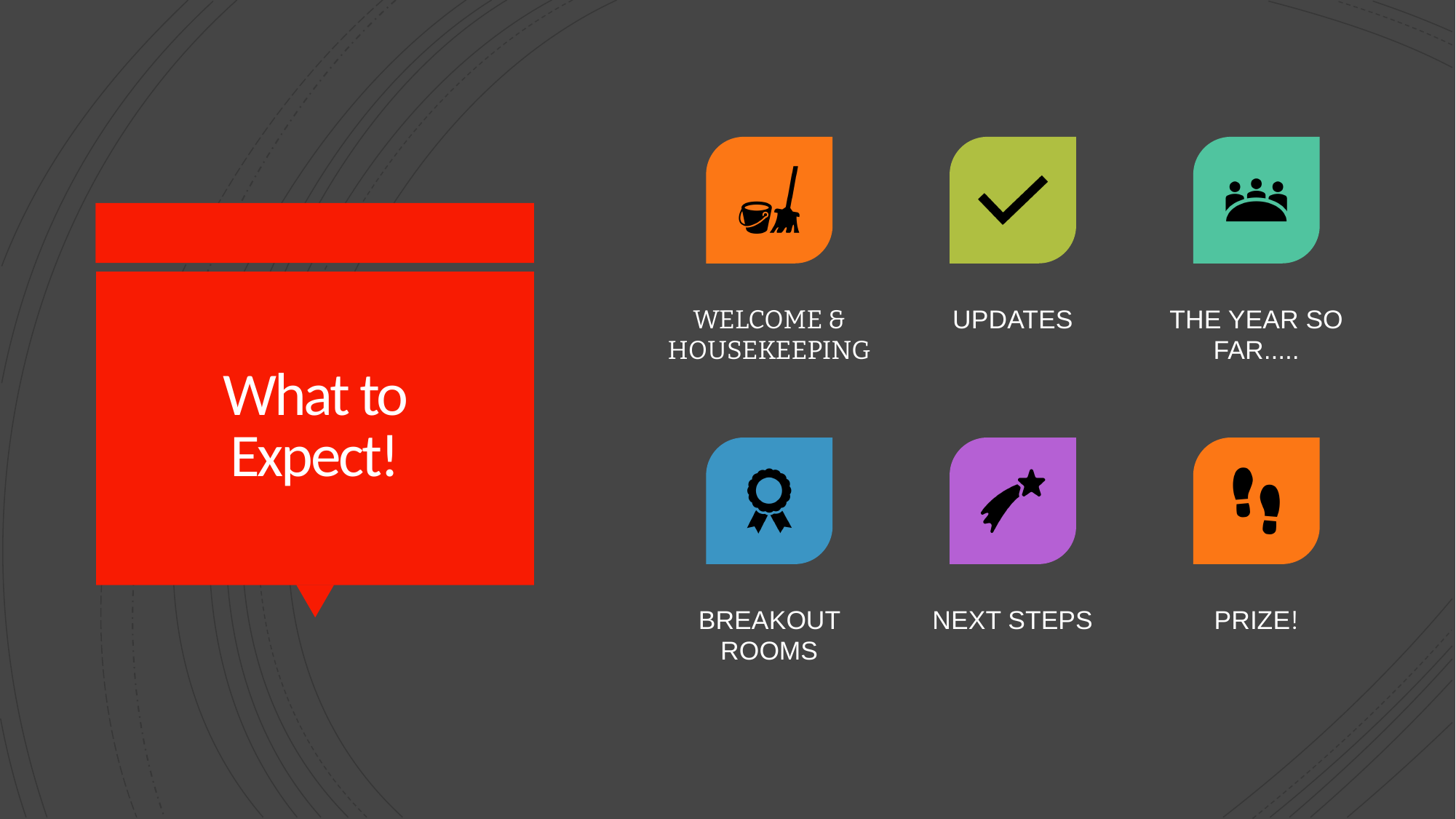

Welcome & Housekeeping
Updates
The Year So Far.....
Breakout Rooms
Next Steps
Prize!
# What to Expect!